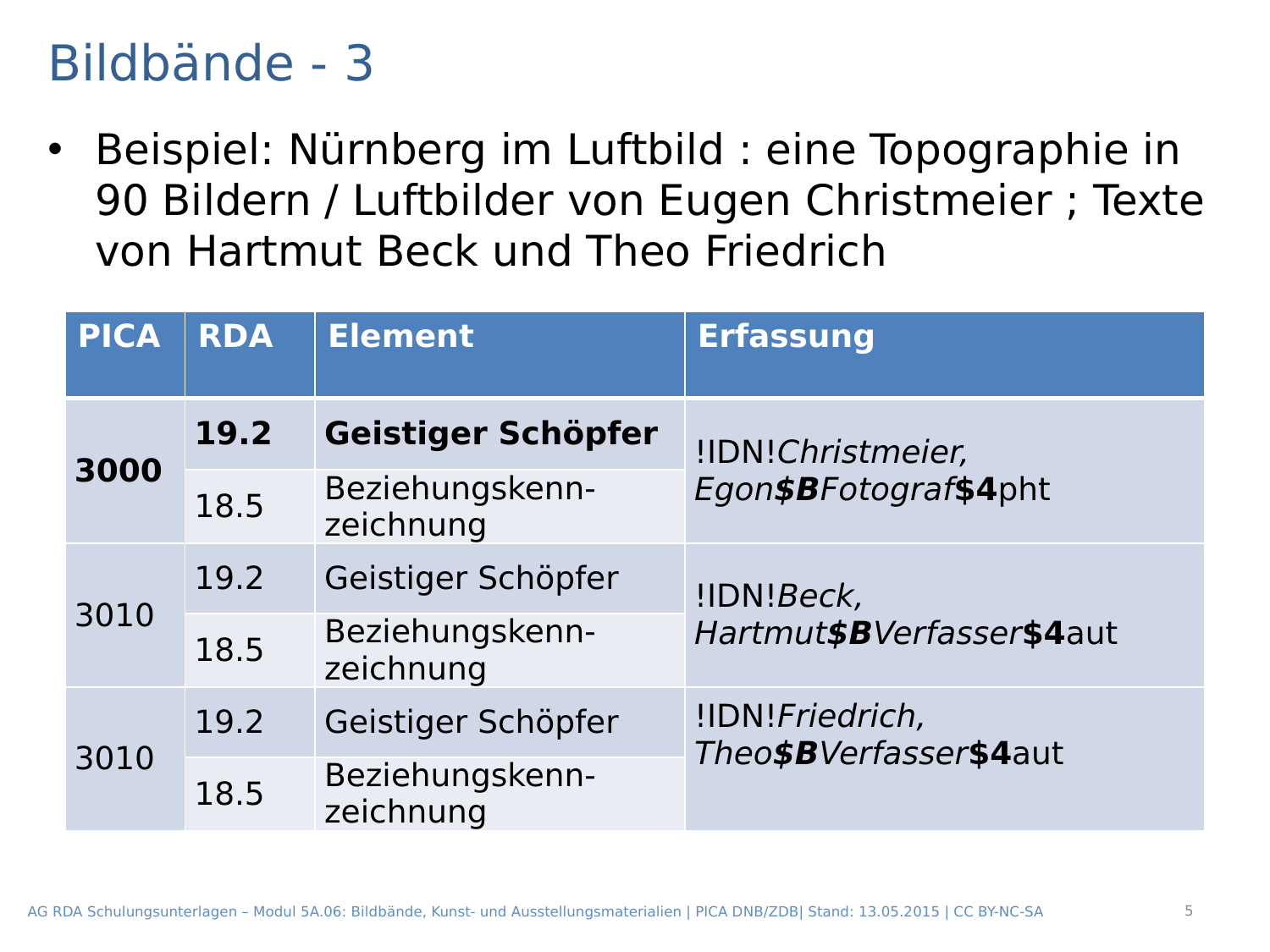

# Bildbände - 3
Beispiel: Nürnberg im Luftbild : eine Topographie in 90 Bildern / Luftbilder von Eugen Christmeier ; Texte von Hartmut Beck und Theo Friedrich

| PICA | RDA | Element | Erfassung |
| --- | --- | --- | --- |
| 3000 | 19.2 | Geistiger Schöpfer | !IDN!Christmeier, Egon$BFotograf$4pht |
|  | 18.5 | Beziehungskenn-zeichnung |  |
| 3010 | 19.2 | Geistiger Schöpfer | !IDN!Beck, Hartmut$BVerfasser$4aut |
|  | 18.5 | Beziehungskenn-zeichnung |  |
| 3010 | 19.2 | Geistiger Schöpfer | !IDN!Friedrich, Theo$BVerfasser$4aut |
|  | 18.5 | Beziehungskenn-zeichnung |  |
5
AG RDA Schulungsunterlagen – Modul 5A.06: Bildbände, Kunst- und Ausstellungsmaterialien | PICA DNB/ZDB| Stand: 13.05.2015 | CC BY-NC-SA